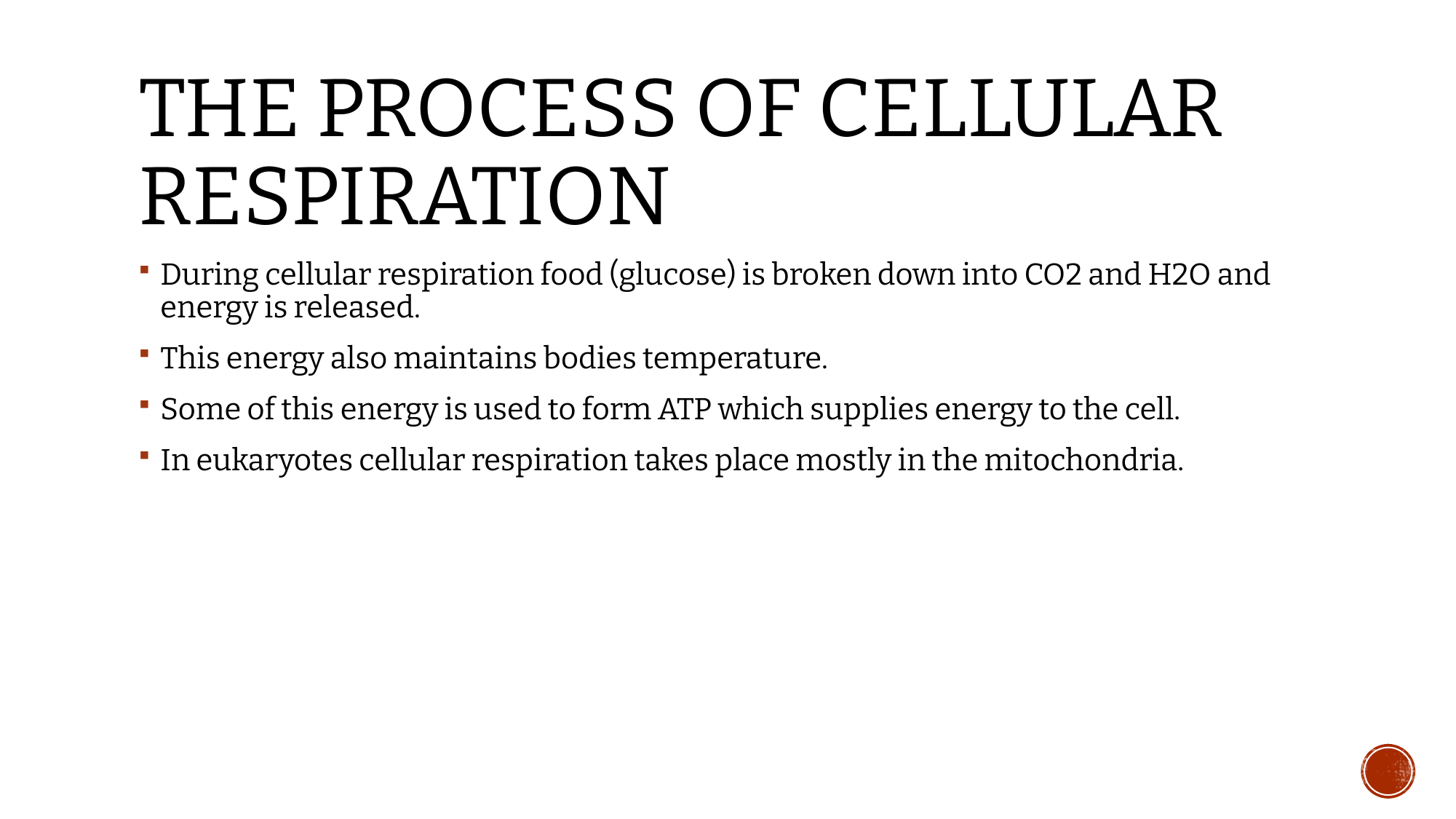

# The Process of cellular respiration
During cellular respiration food (glucose) is broken down into CO2 and H2O and energy is released.
This energy also maintains bodies temperature.
Some of this energy is used to form ATP which supplies energy to the cell.
In eukaryotes cellular respiration takes place mostly in the mitochondria.